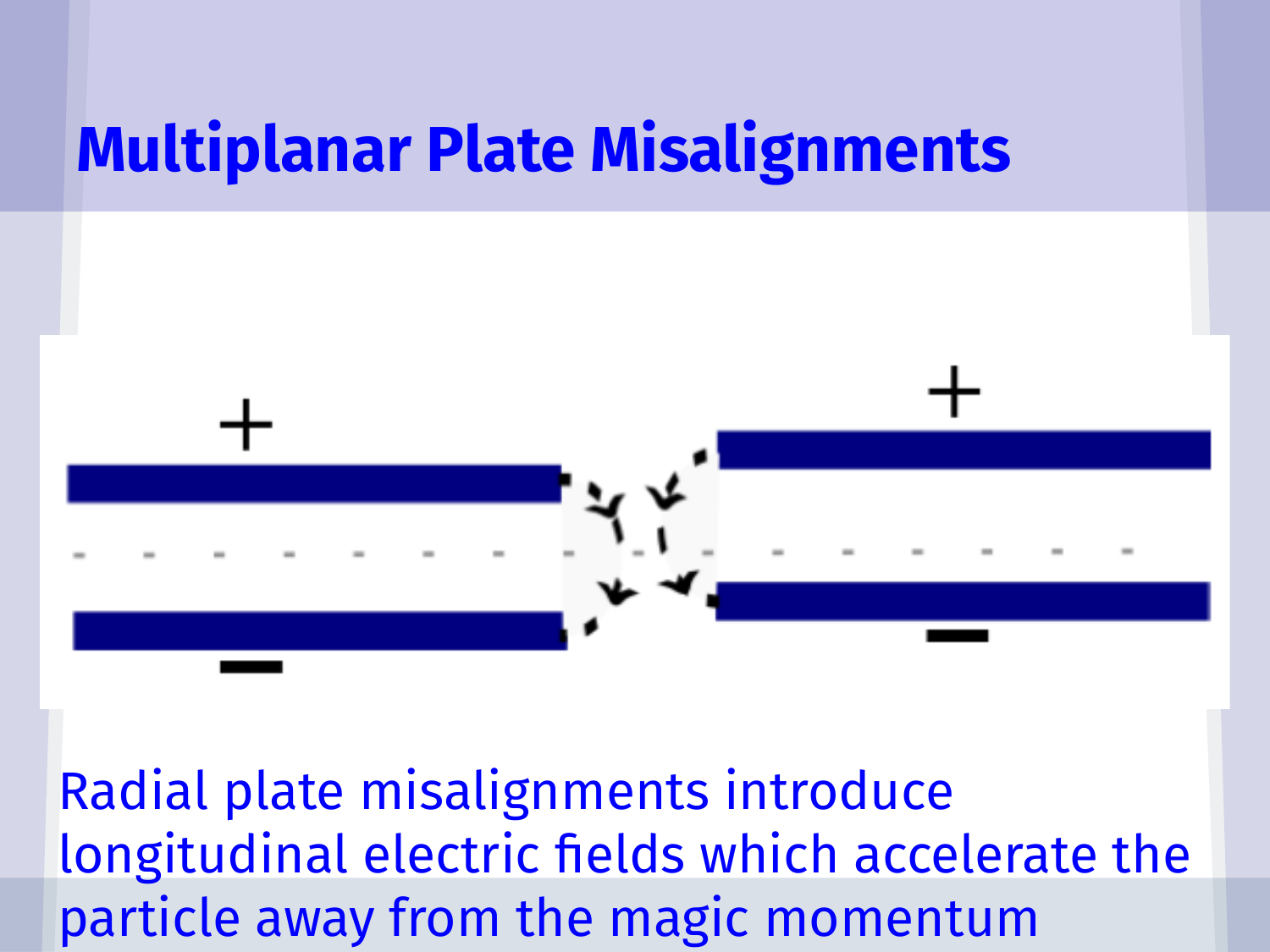

# Multiplanar Plate Misalignments

Radial plate misalignments introduce longitudinal electric fields which accelerate the particle away from the magic momentum